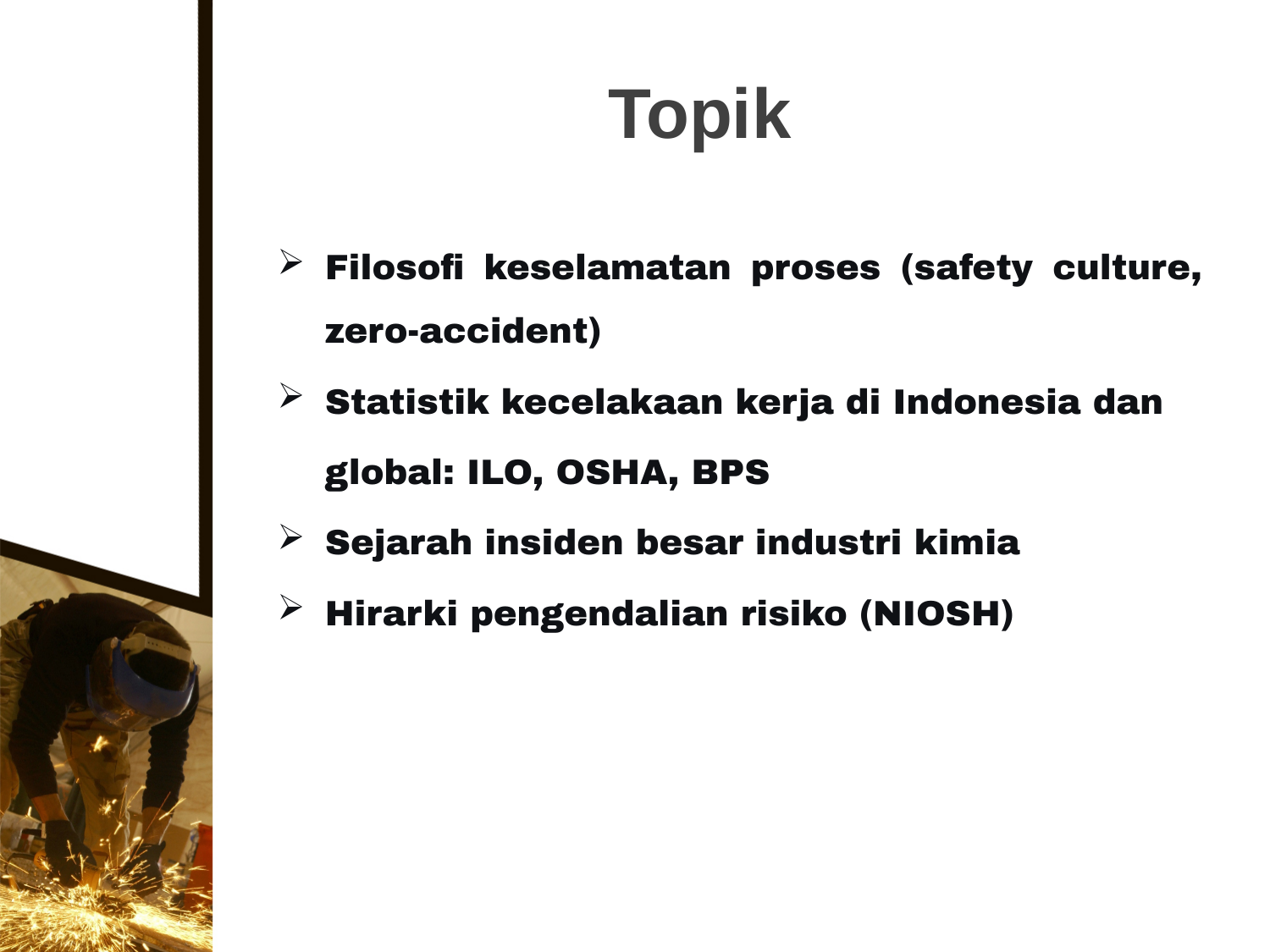

# Topik
Filosofi keselamatan proses (safety culture, zero-accident)
Statistik kecelakaan kerja di Indonesia dan
    global: ILO, OSHA, BPS
Sejarah insiden besar industri kimia
Hirarki pengendalian risiko (NIOSH)